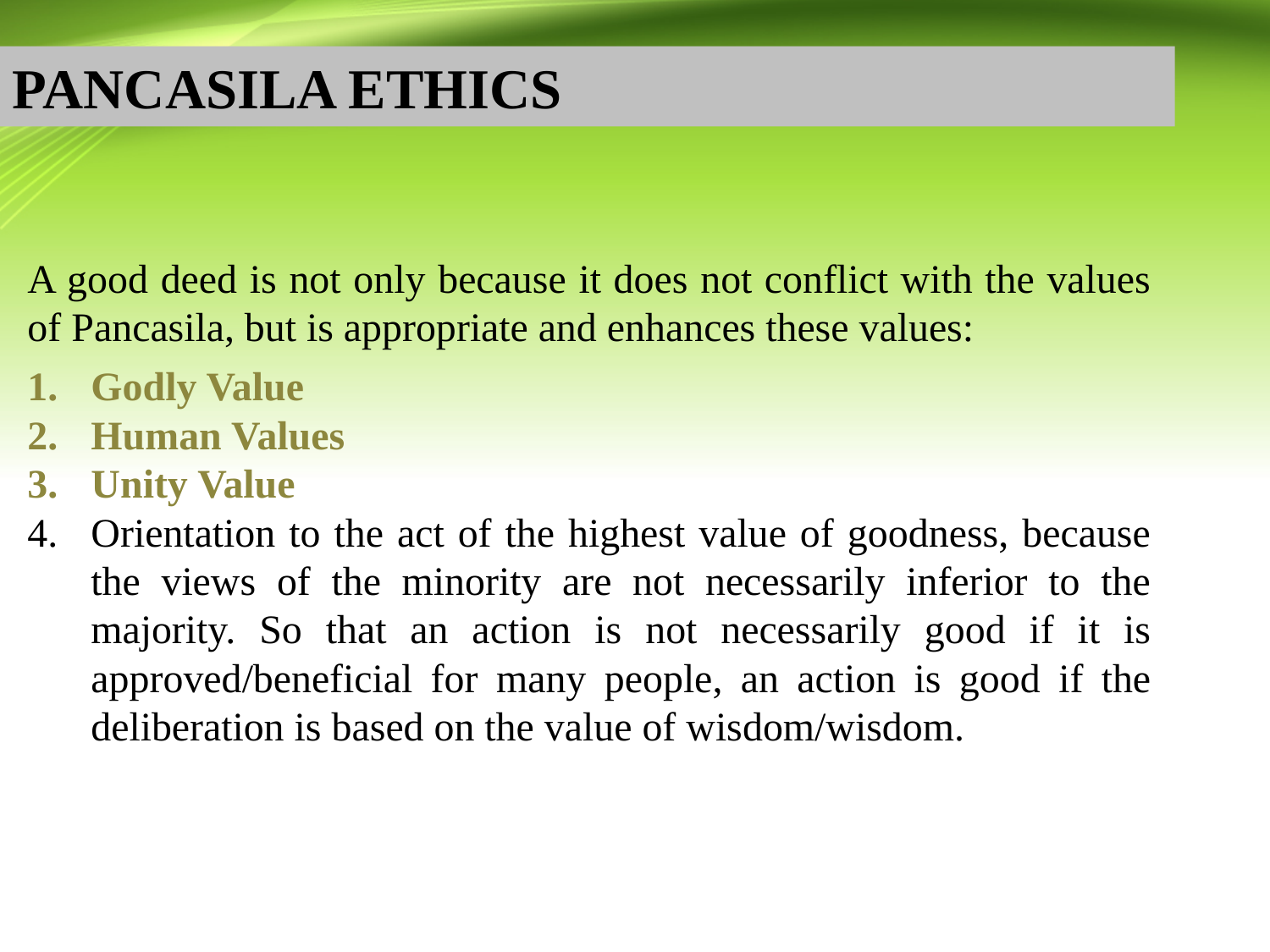

PANCASILA ETHICS
A good deed is not only because it does not conflict with the values of Pancasila, but is appropriate and enhances these values:
Godly Value
Human Values
Unity Value
Orientation to the act of the highest value of goodness, because the views of the minority are not necessarily inferior to the majority. So that an action is not necessarily good if it is approved/beneficial for many people, an action is good if the deliberation is based on the value of wisdom/wisdom.